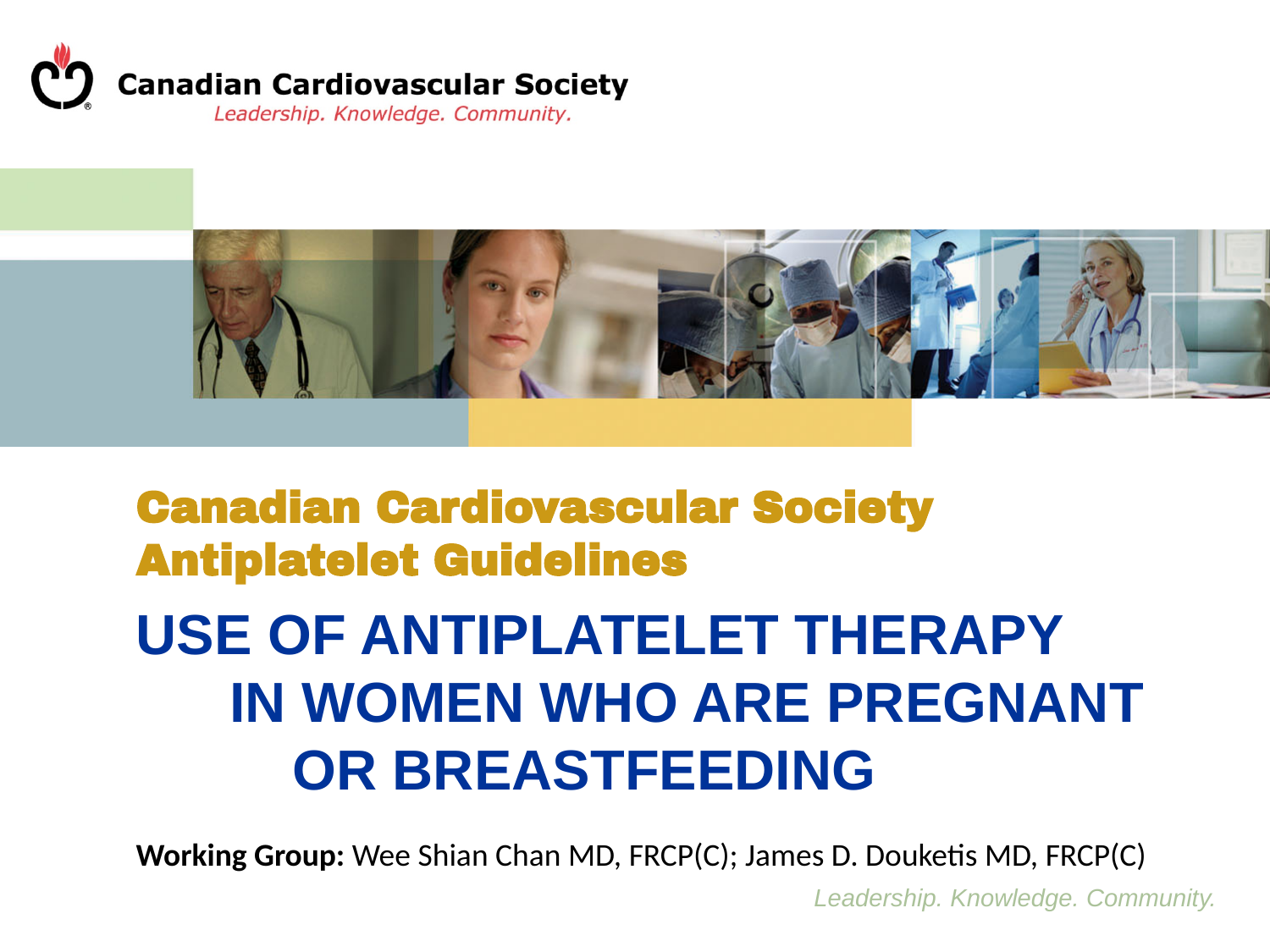

Canadian Cardiovascular Society
Antiplatelet Guidelines
USE OF ANTIPLATELET THERAPY               IN WOMEN WHO ARE PREGNANT             OR BREASTFEEDING

Working Group: Wee Shian Chan MD, FRCP(C); James D. Douketis MD, FRCP(C)